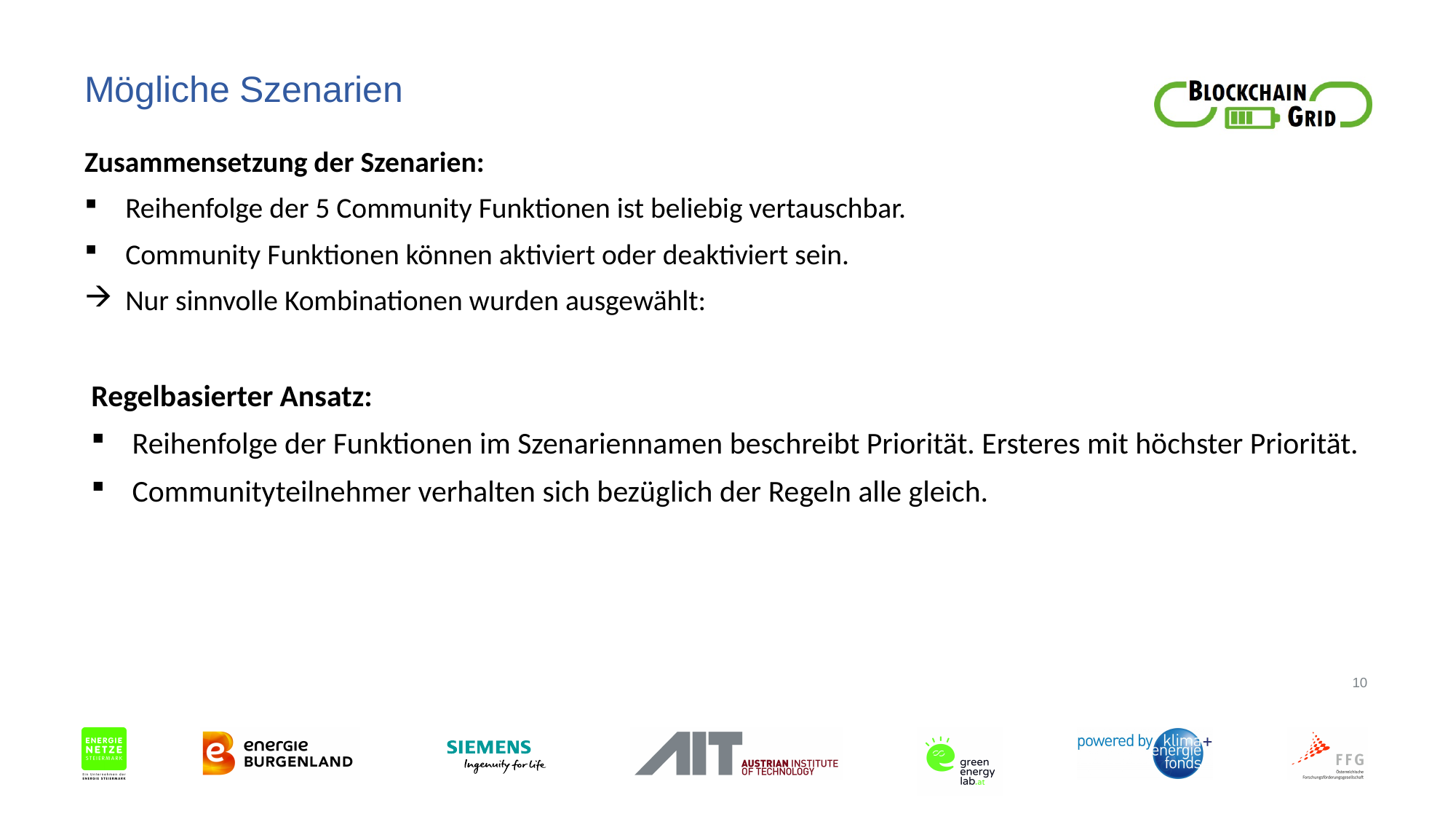

# Mögliche Szenarien
Zusammensetzung der Szenarien:
Reihenfolge der 5 Community Funktionen ist beliebig vertauschbar.
Community Funktionen können aktiviert oder deaktiviert sein.
Nur sinnvolle Kombinationen wurden ausgewählt:

Regelbasierter Ansatz:
Reihenfolge der Funktionen im Szenariennamen beschreibt Priorität. Ersteres mit höchster Priorität.
Communityteilnehmer verhalten sich bezüglich der Regeln alle gleich.

10